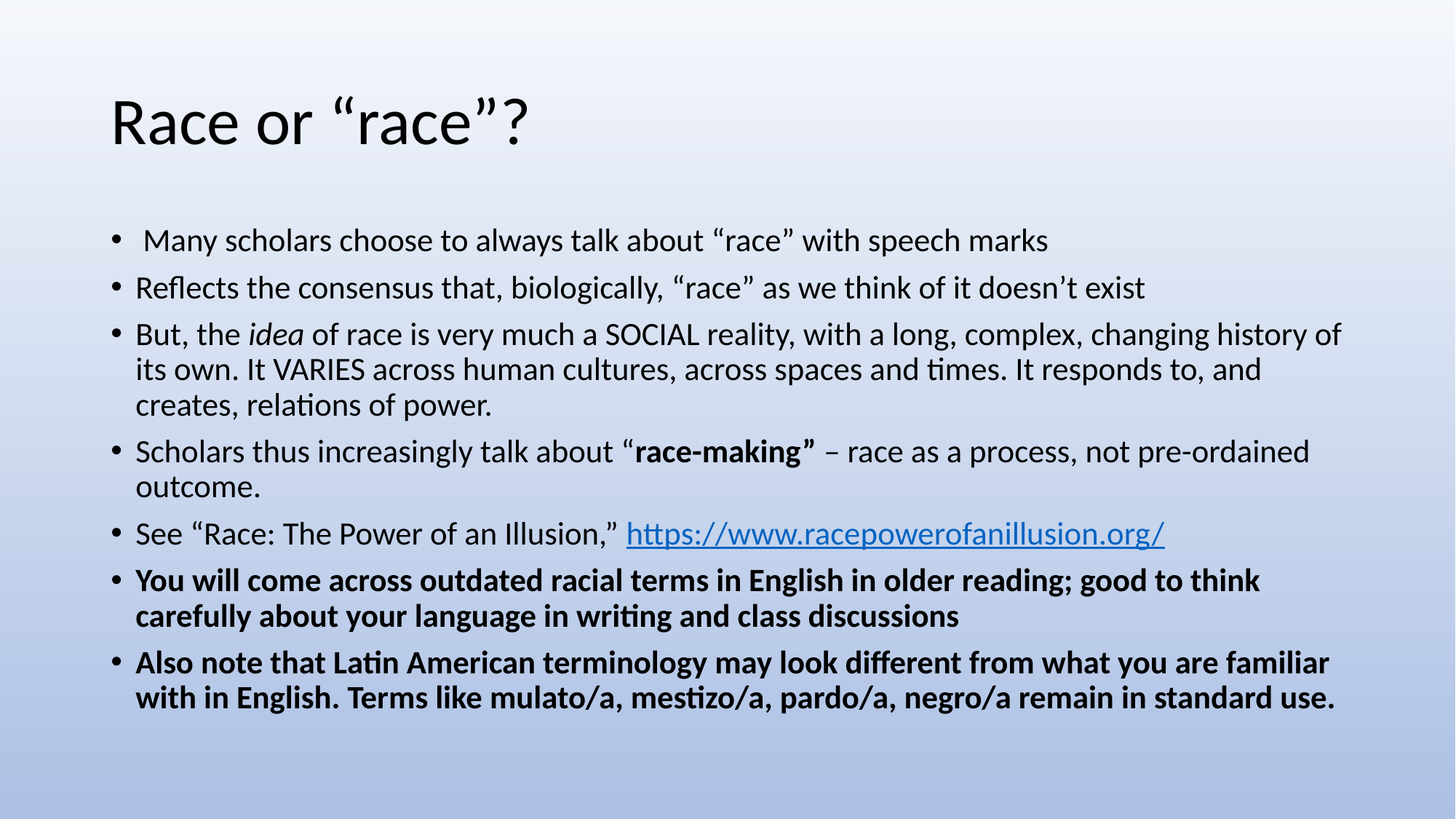

# Race or “race”?
 Many scholars choose to always talk about “race” with speech marks
Reflects the consensus that, biologically, “race” as we think of it doesn’t exist
But, the idea of race is very much a SOCIAL reality, with a long, complex, changing history of its own. It VARIES across human cultures, across spaces and times. It responds to, and creates, relations of power.
Scholars thus increasingly talk about “race-making” – race as a process, not pre-ordained outcome.
See “Race: The Power of an Illusion,” https://www.racepowerofanillusion.org/
You will come across outdated racial terms in English in older reading; good to think carefully about your language in writing and class discussions
Also note that Latin American terminology may look different from what you are familiar with in English. Terms like mulato/a, mestizo/a, pardo/a, negro/a remain in standard use.